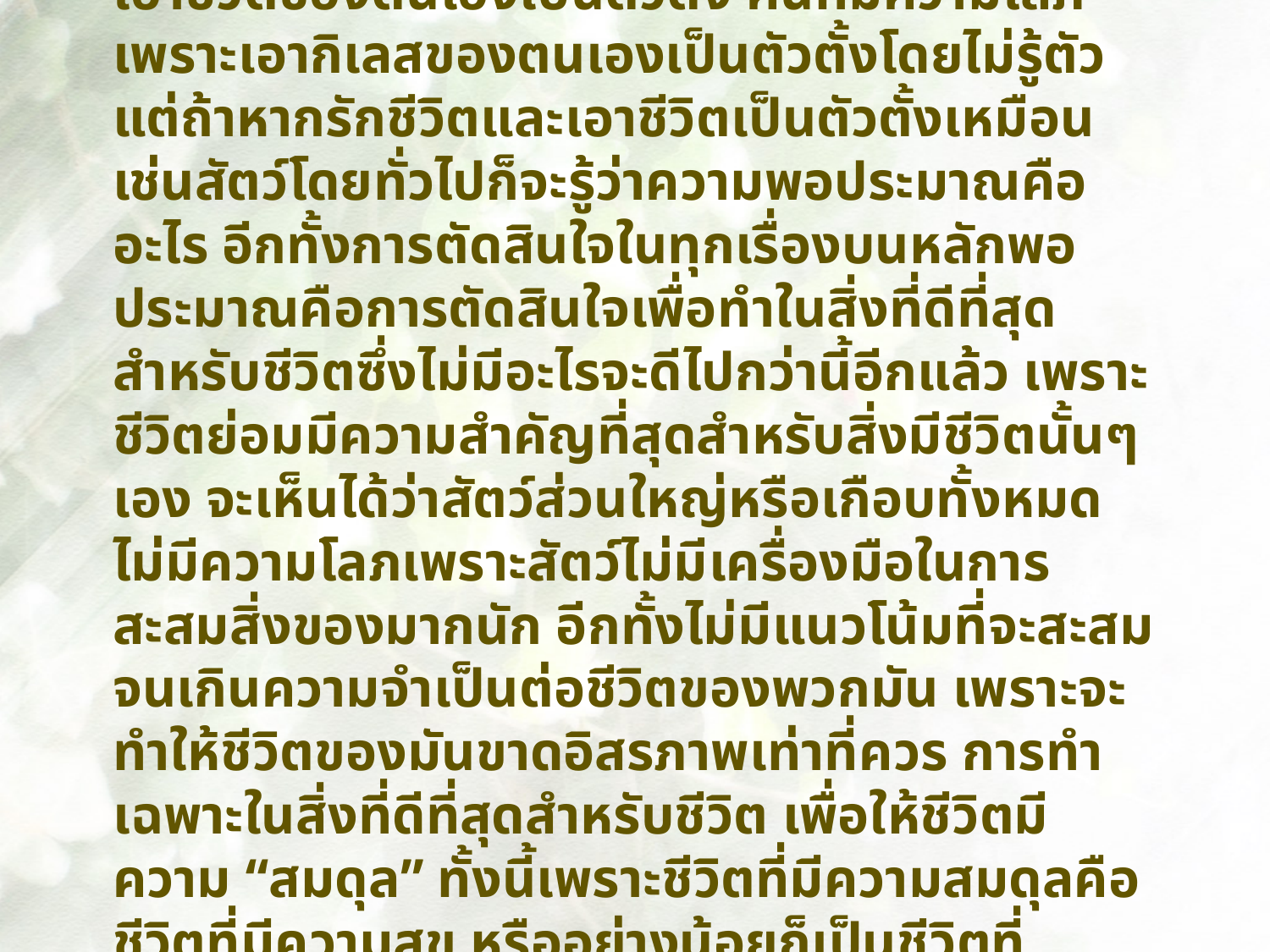

ดังนั้นความพอประมาณจึงเป็นวิธีคิดที่ลึกซึ้งที่เอาชีวิตของตนเองเป็นตัวตั้ง คนที่มีความโลภเพราะเอากิเลสของตนเองเป็นตัวตั้งโดยไม่รู้ตัว แต่ถ้าหากรักชีวิตและเอาชีวิตเป็นตัวตั้งเหมือนเช่นสัตว์โดยทั่วไปก็จะรู้ว่าความพอประมาณคืออะไร อีกทั้งการตัดสินใจในทุกเรื่องบนหลักพอประมาณคือการตัดสินใจเพื่อทำในสิ่งที่ดีที่สุดสำหรับชีวิตซึ่งไม่มีอะไรจะดีไปกว่านี้อีกแล้ว เพราะชีวิตย่อมมีความสำคัญที่สุดสำหรับสิ่งมีชีวิตนั้นๆ เอง จะเห็นได้ว่าสัตว์ส่วนใหญ่หรือเกือบทั้งหมดไม่มีความโลภเพราะสัตว์ไม่มีเครื่องมือในการสะสมสิ่งของมากนัก อีกทั้งไม่มีแนวโน้มที่จะสะสมจนเกินความจำเป็นต่อชีวิตของพวกมัน เพราะจะทำให้ชีวิตของมันขาดอิสรภาพเท่าที่ควร การทำเฉพาะในสิ่งที่ดีที่สุดสำหรับชีวิต เพื่อให้ชีวิตมีความ “สมดุล” ทั้งนี้เพราะชีวิตที่มีความสมดุลคือชีวิตที่มีความสุข หรืออย่างน้อยก็เป็นชีวิตที่ปราศจากความทุกข์ เพราะภาวะที่สมดุลคือ ภาวะที่ไร้ปัญหาใดๆ